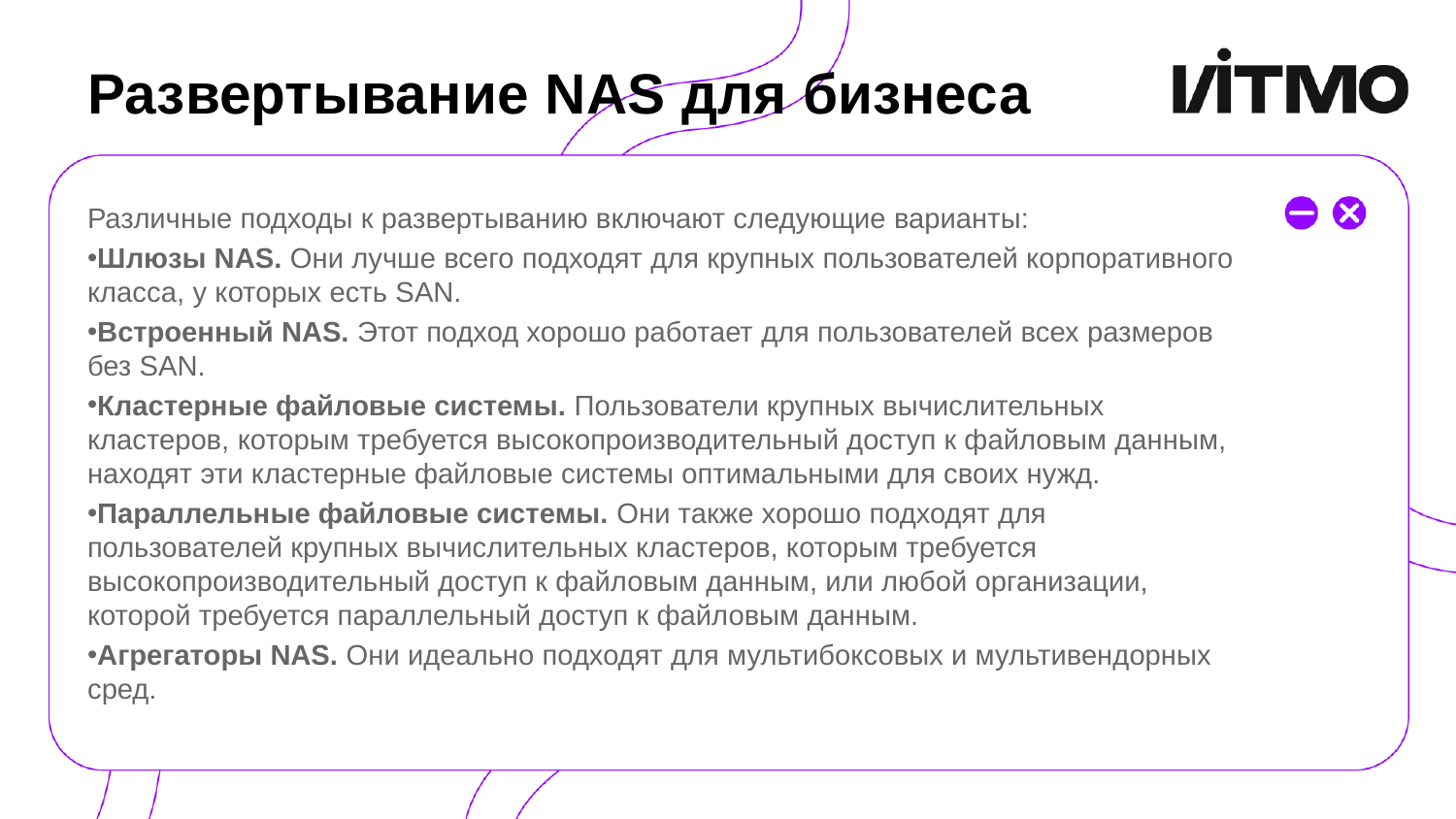

# Развертывание NAS для бизнеса
Различные подходы к развертыванию включают следующие варианты:
Шлюзы NAS. Они лучше всего подходят для крупных пользователей корпоративного класса, у которых есть SAN.
Встроенный NAS. Этот подход хорошо работает для пользователей всех размеров без SAN.
Кластерные файловые системы. Пользователи крупных вычислительных кластеров, которым требуется высокопроизводительный доступ к файловым данным, находят эти кластерные файловые системы оптимальными для своих нужд.
Параллельные файловые системы. Они также хорошо подходят для пользователей крупных вычислительных кластеров, которым требуется высокопроизводительный доступ к файловым данным, или любой организации, которой требуется параллельный доступ к файловым данным.
Агрегаторы NAS. Они идеально подходят для мультибоксовых и мультивендорных сред.